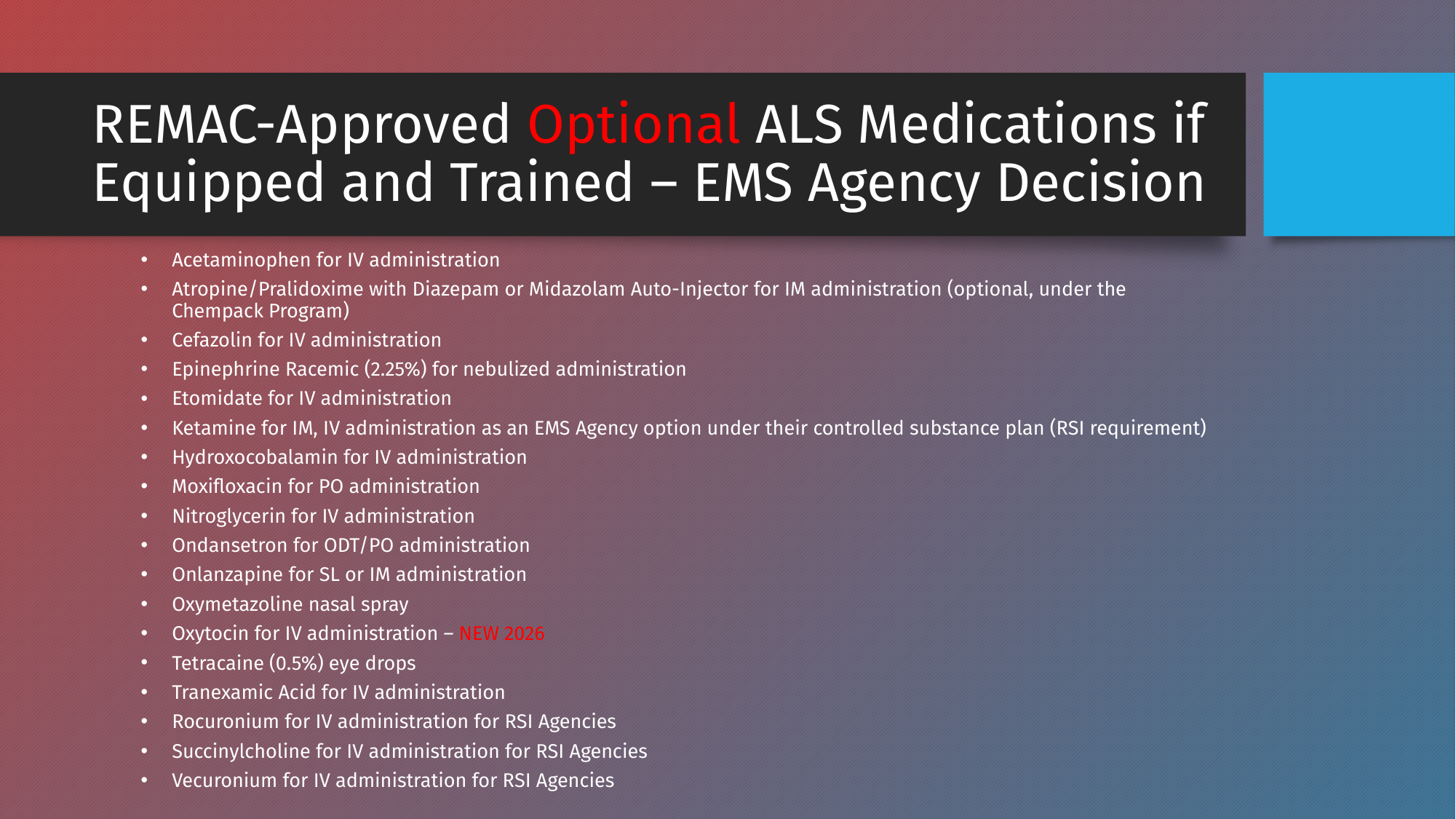

# REMAC-Approved Optional ALS Medications if Equipped and Trained – EMS Agency Decision
Acetaminophen for IV administration
Atropine/Pralidoxime with Diazepam or Midazolam Auto-Injector for IM administration (optional, under the Chempack Program)
Cefazolin for IV administration
Epinephrine Racemic (2.25%) for nebulized administration
Etomidate for IV administration
Ketamine for IM, IV administration as an EMS Agency option under their controlled substance plan (RSI requirement)
Hydroxocobalamin for IV administration
Moxifloxacin for PO administration
Nitroglycerin for IV administration
Ondansetron for ODT/PO administration
Onlanzapine for SL or IM administration
Oxymetazoline nasal spray
Oxytocin for IV administration – NEW 2026
Tetracaine (0.5%) eye drops
Tranexamic Acid for IV administration
Rocuronium for IV administration for RSI Agencies
Succinylcholine for IV administration for RSI Agencies
Vecuronium for IV administration for RSI Agencies